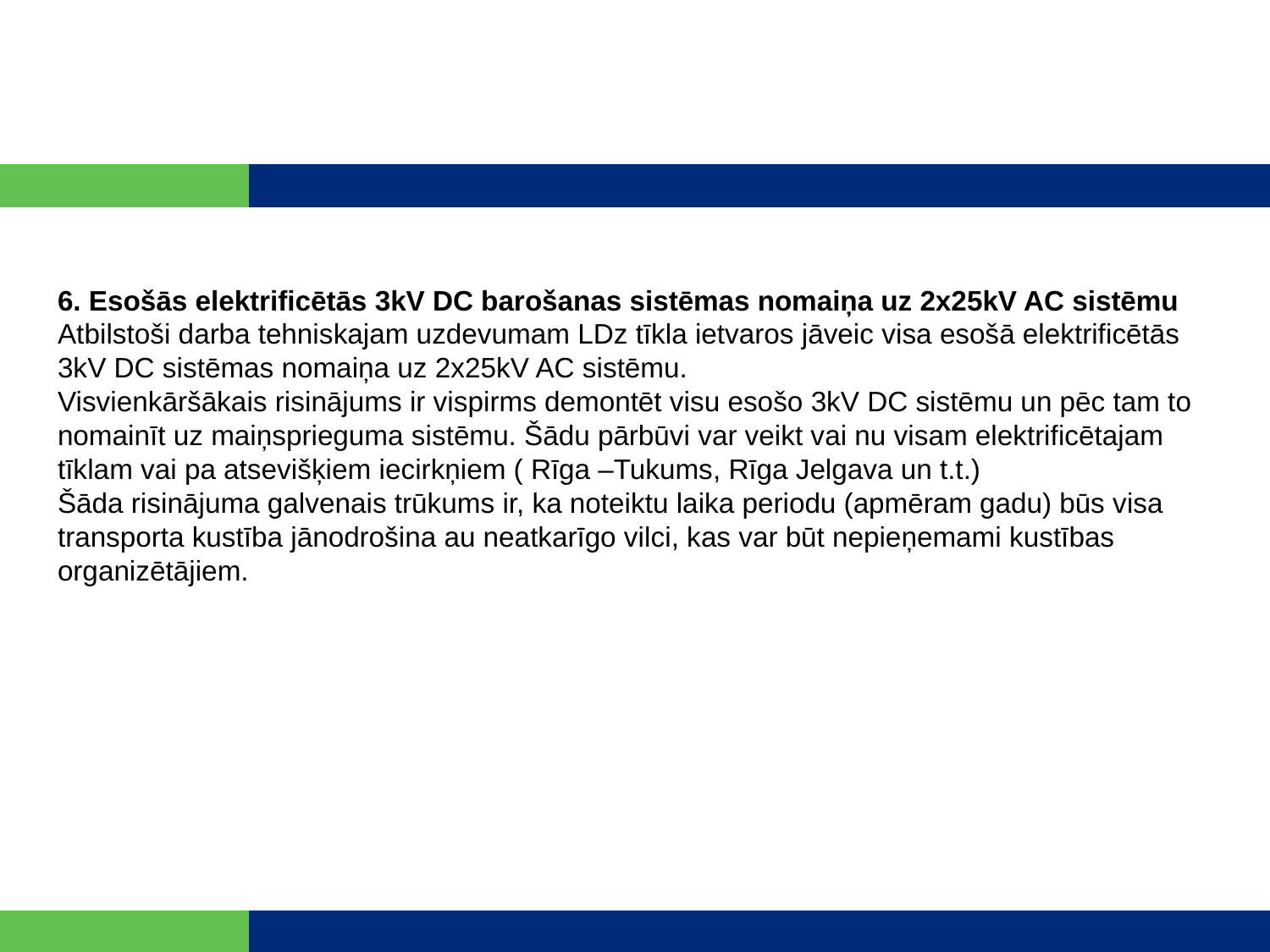

6. Esošās elektrificētās 3kV DC barošanas sistēmas nomaiņa uz 2x25kV AC sistēmu Atbilstoši darba tehniskajam uzdevumam LDz tīkla ietvaros jāveic visa esošā elektrificētās 3kV DC sistēmas nomaiņa uz 2x25kV AC sistēmu.
Visvienkāršākais risinājums ir vispirms demontēt visu esošo 3kV DC sistēmu un pēc tam to nomainīt uz maiņsprieguma sistēmu. Šādu pārbūvi var veikt vai nu visam elektrificētajam tīklam vai pa atsevišķiem iecirkņiem ( Rīga –Tukums, Rīga Jelgava un t.t.)
Šāda risinājuma galvenais trūkums ir, ka noteiktu laika periodu (apmēram gadu) būs visa transporta kustība jānodrošina au neatkarīgo vilci, kas var būt nepieņemami kustības organizētājiem.